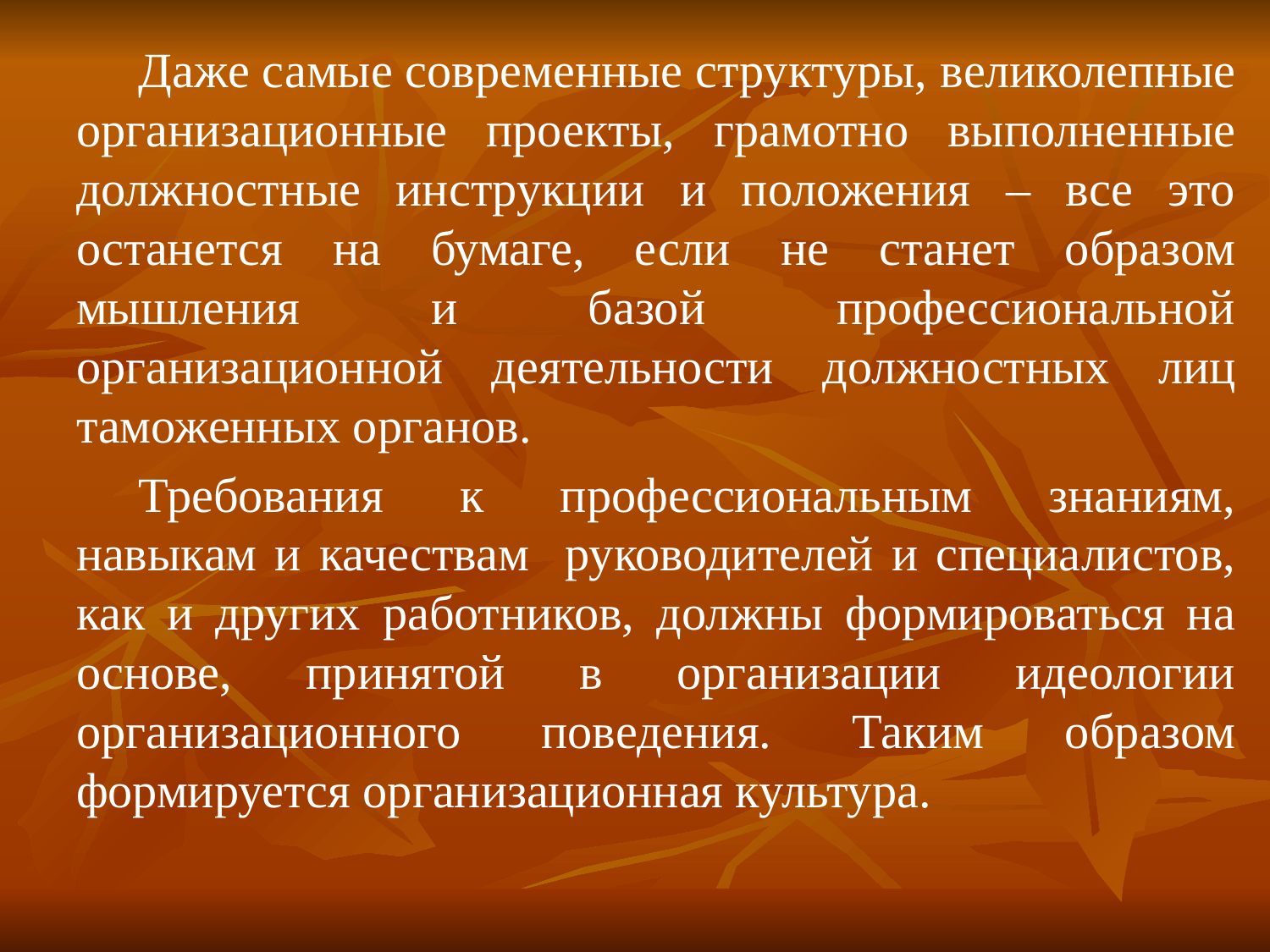

Даже самые современные структуры, великолепные организационные проекты, грамотно выполненные должностные инструкции и положения – все это останется на бумаге, если не станет образом мышления и базой профессиональной организационной деятельности должностных лиц таможенных органов.
Требования к профессиональным знаниям, навыкам и качествам  руководителей и специалистов, как и других работников, должны формироваться на основе, принятой в организации идеологии организационного поведения. Таким образом формируется организационная культура.